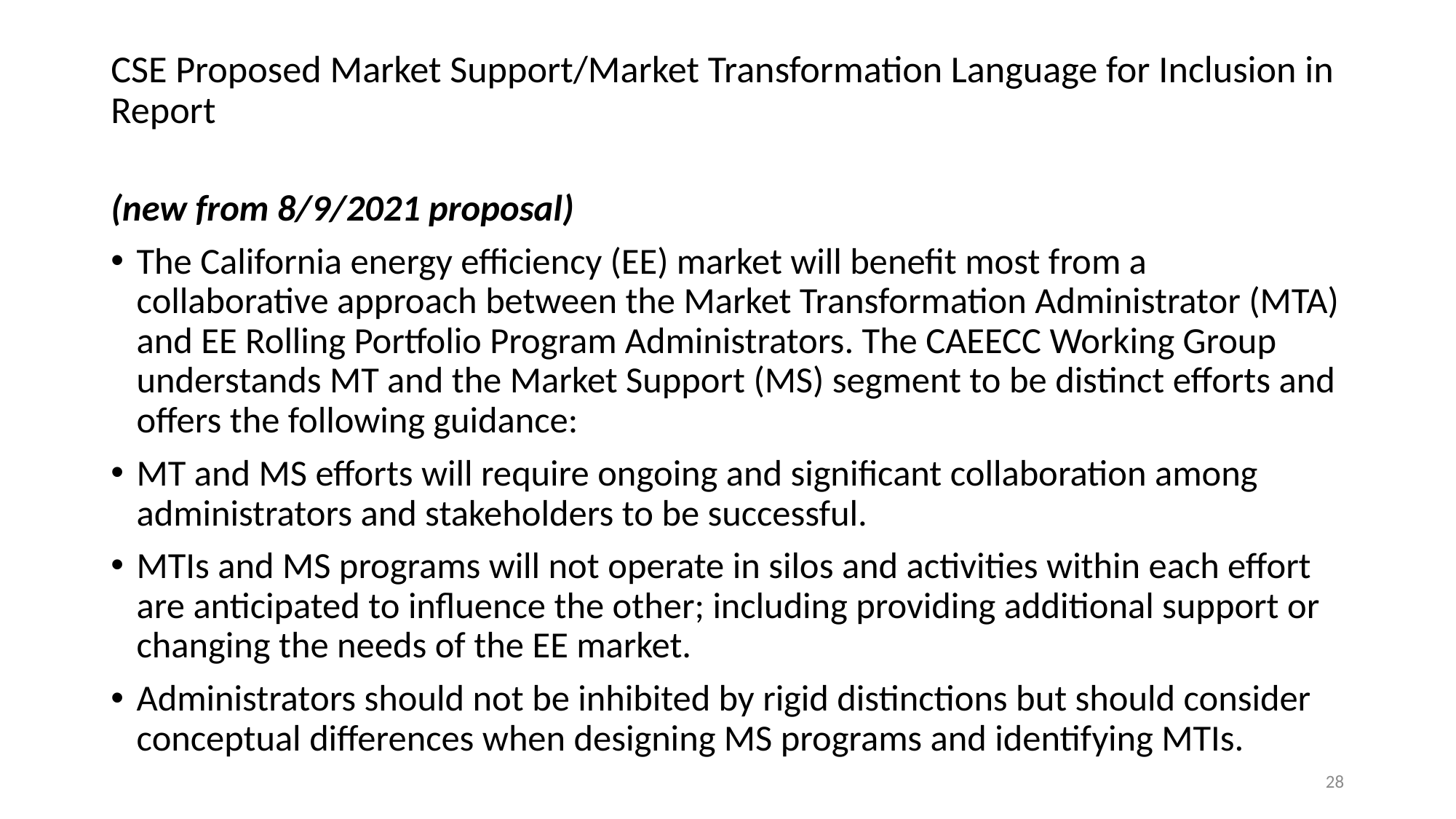

# CSE Proposed Market Support/Market Transformation Language for Inclusion in Report
(new from 8/9/2021 proposal)
The California energy efficiency (EE) market will benefit most from a collaborative approach between the Market Transformation Administrator (MTA) and EE Rolling Portfolio Program Administrators. The CAEECC Working Group understands MT and the Market Support (MS) segment to be distinct efforts and offers the following guidance:
MT and MS efforts will require ongoing and significant collaboration among administrators and stakeholders to be successful.
MTIs and MS programs will not operate in silos and activities within each effort are anticipated to influence the other; including providing additional support or changing the needs of the EE market.
Administrators should not be inhibited by rigid distinctions but should consider conceptual differences when designing MS programs and identifying MTIs.

28